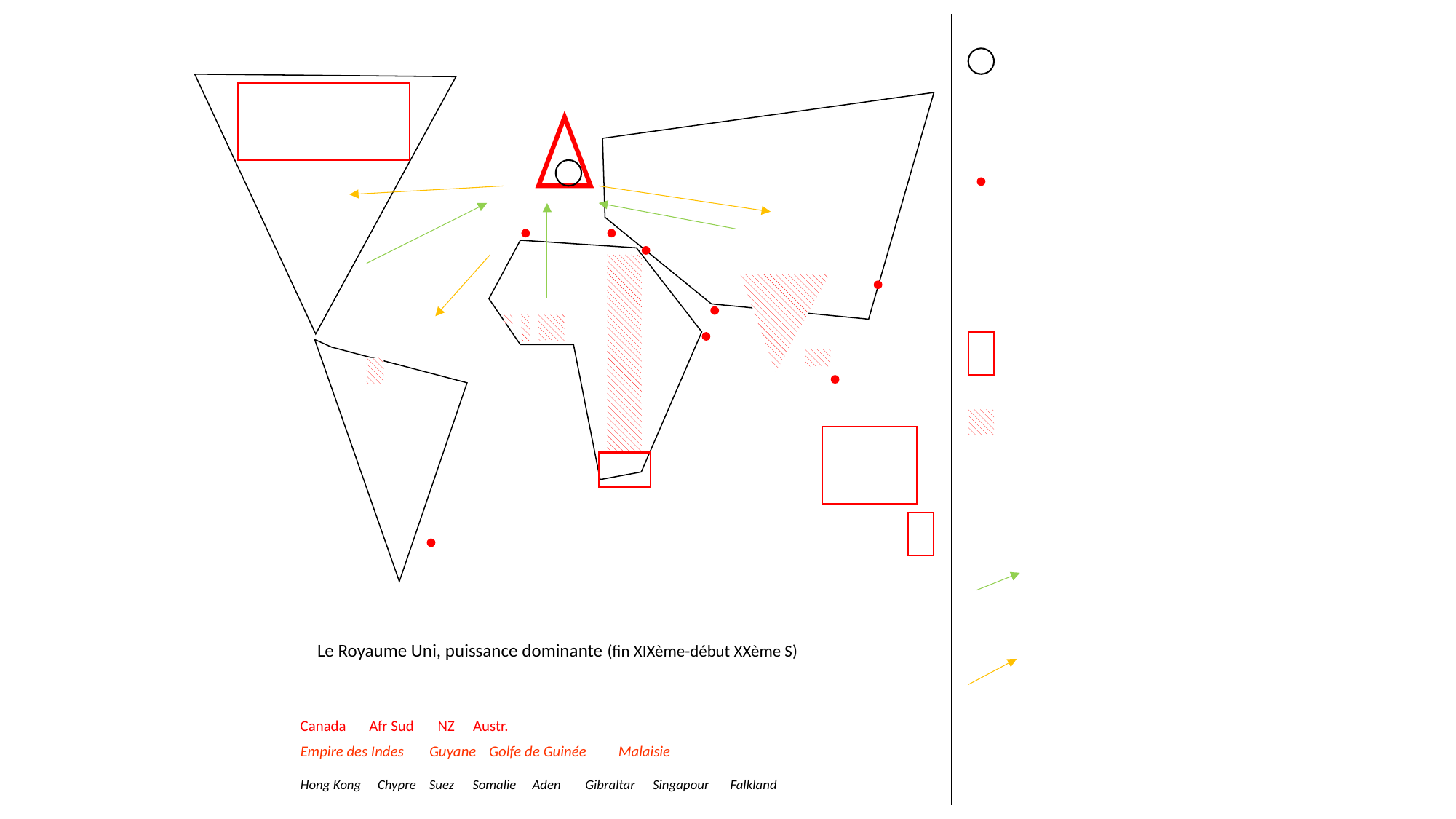

Londres

Le Royaume Uni, puissance dominante (fin XIXème-début XXème S)
Canada
Afr Sud
NZ
Austr.
Empire des Indes
Guyane
Golfe de Guinée
Malaisie
Hong Kong
Chypre
Suez
Somalie
Aden
Gibraltar
Singapour
Falkland